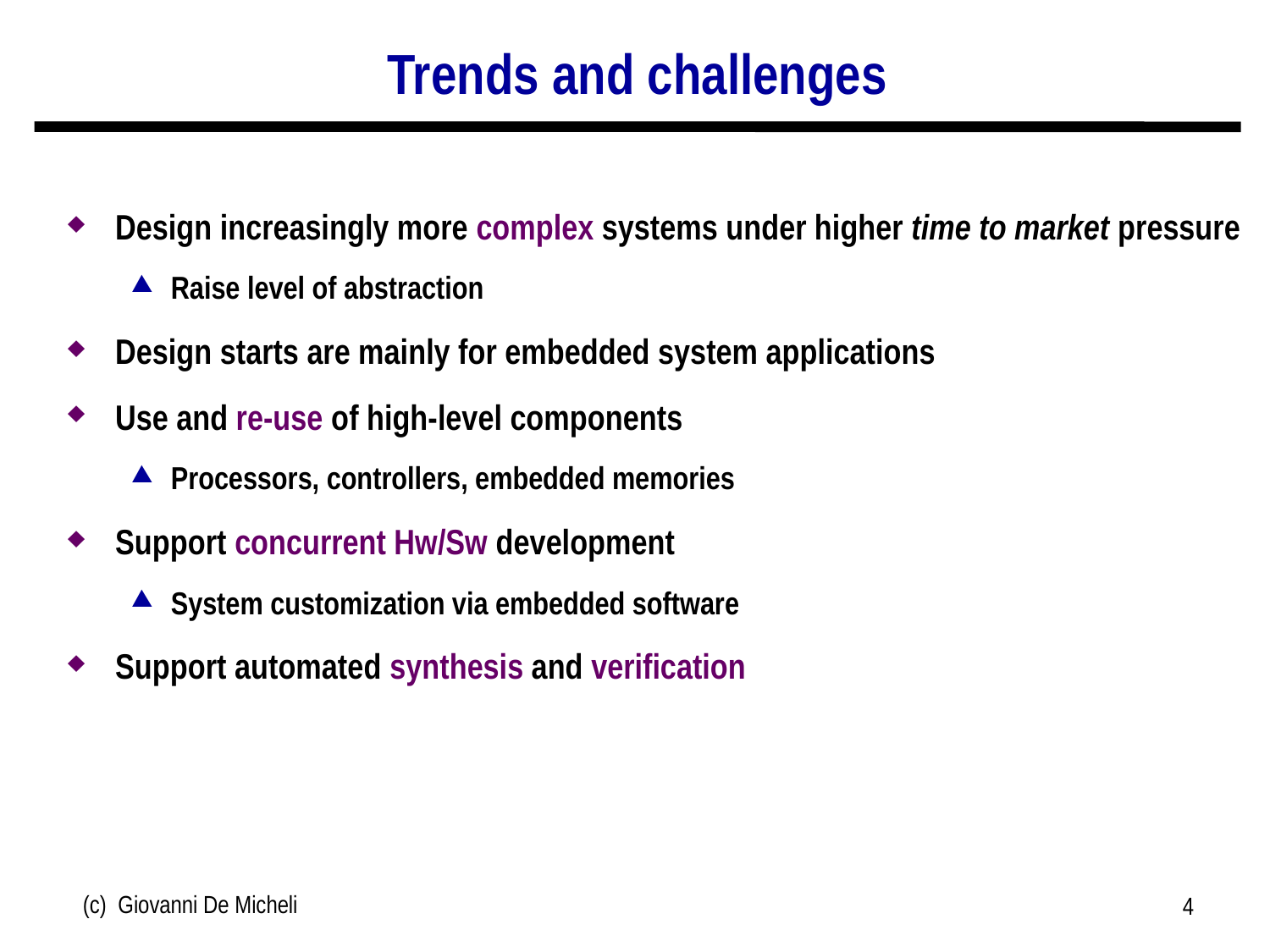

# Trends and challenges
Design increasingly more complex systems under higher time to market pressure
Raise level of abstraction
Design starts are mainly for embedded system applications
Use and re-use of high-level components
Processors, controllers, embedded memories
Support concurrent Hw/Sw development
System customization via embedded software
Support automated synthesis and verification

(c)  Giovanni De Micheli
4